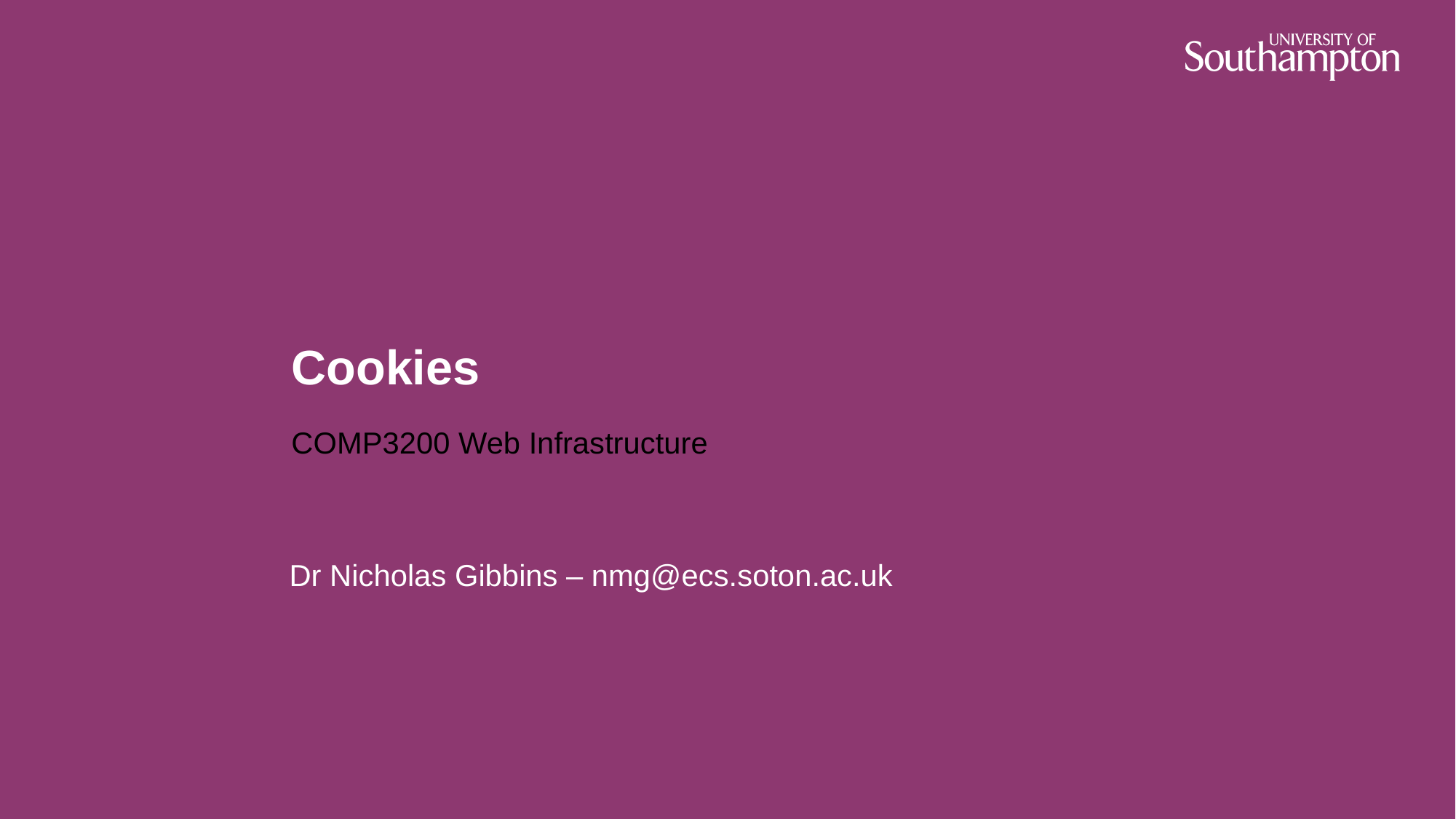

# Cookies
COMP3200 Web Infrastructure
Dr Nicholas Gibbins – nmg@ecs.soton.ac.uk